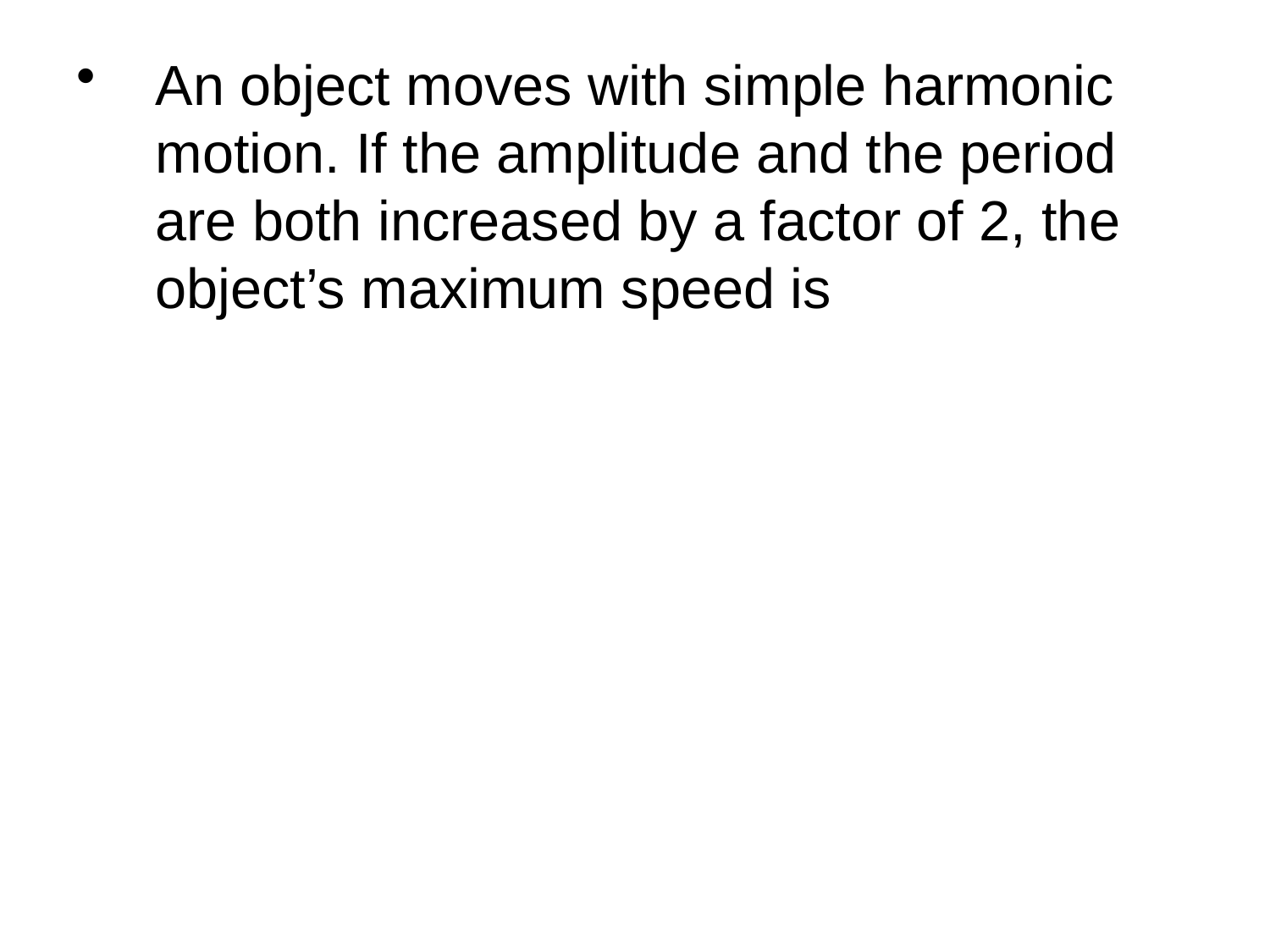

An object moves with simple harmonic motion. If the amplitude and the period are both increased by a factor of 2, the object’s maximum speed is